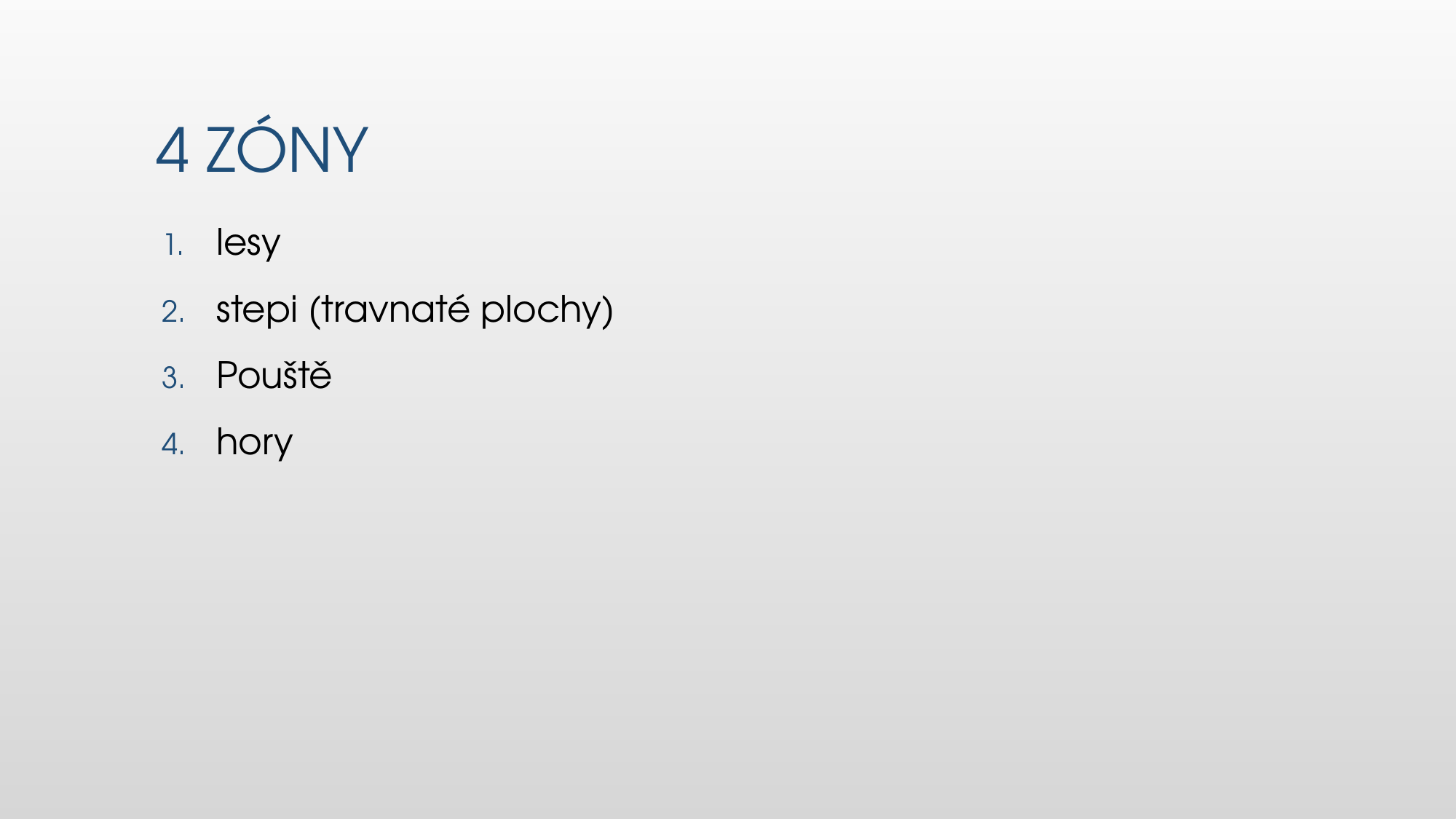

# 4 zóny
lesy
stepi (travnaté plochy)
Pouště
hory